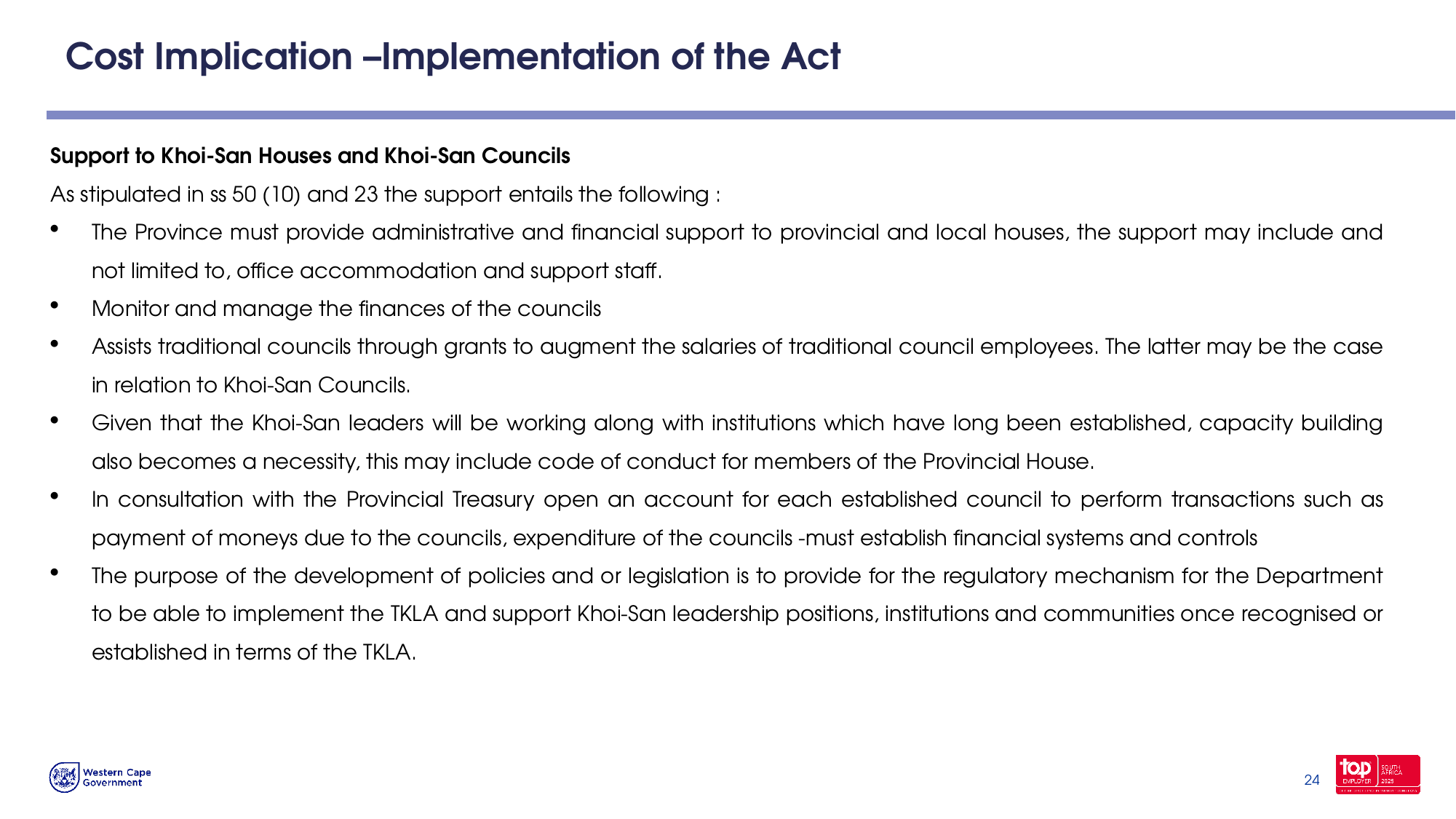

# Cost Implication –Implementation of the Act
Support to Khoi-San Houses and Khoi-San Councils
As stipulated in ss 50 (10) and 23 the support entails the following :
The Province must provide administrative and financial support to provincial and local houses, the support may include and not limited to, office accommodation and support staff.
Monitor and manage the finances of the councils
Assists traditional councils through grants to augment the salaries of traditional council employees. The latter may be the case in relation to Khoi-San Councils.
Given that the Khoi-San leaders will be working along with institutions which have long been established, capacity building also becomes a necessity, this may include code of conduct for members of the Provincial House.
In consultation with the Provincial Treasury open an account for each established council to perform transactions such as payment of moneys due to the councils, expenditure of the councils -must establish financial systems and controls
The purpose of the development of policies and or legislation is to provide for the regulatory mechanism for the Department to be able to implement the TKLA and support Khoi-San leadership positions, institutions and communities once recognised or established in terms of the TKLA.

24